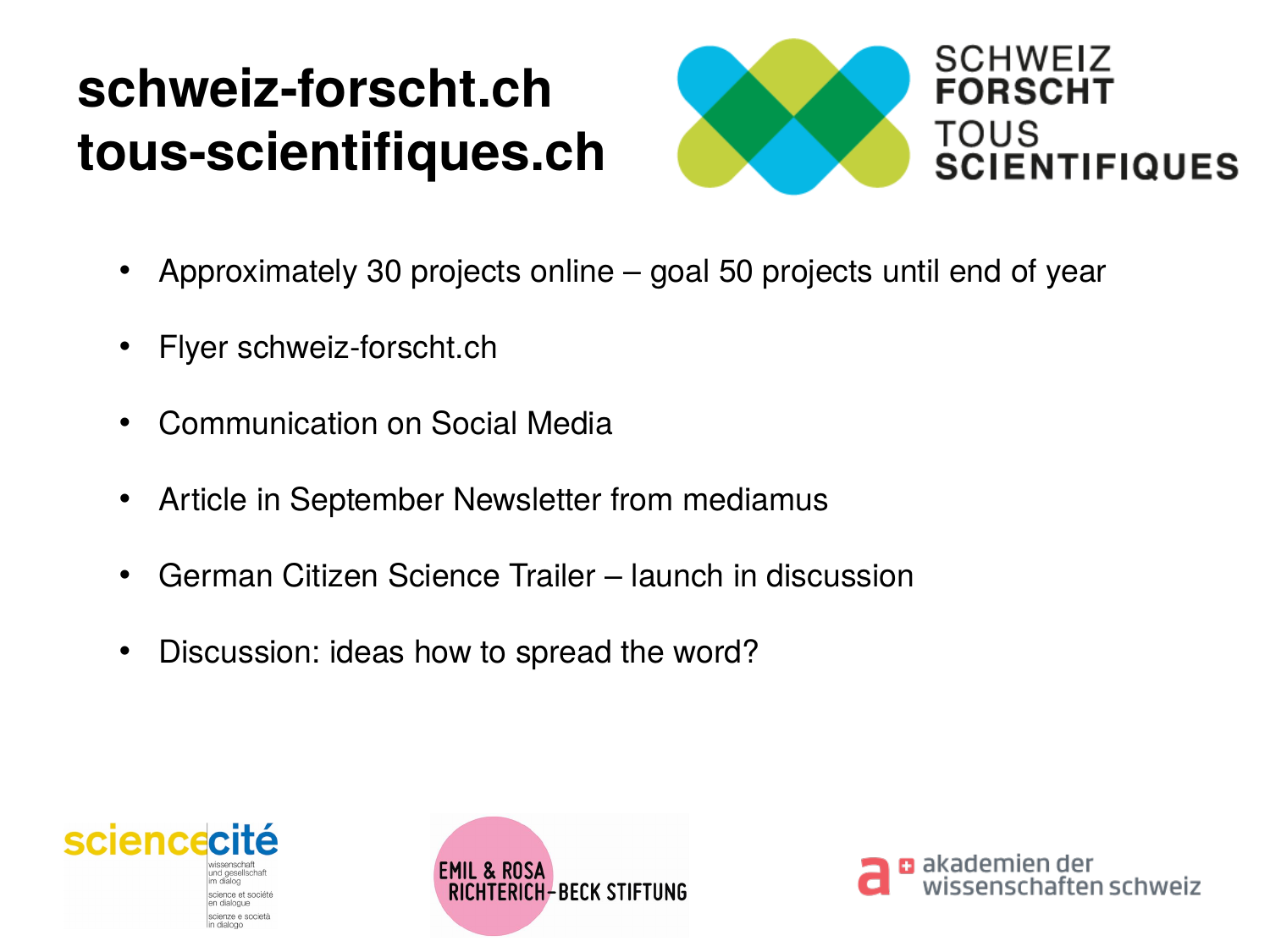

# schweiz-forscht.ch tous-scientifiques.ch
Approximately 30 projects online – goal 50 projects until end of year

Flyer schweiz-forscht.ch

Communication on Social Media

Article in September Newsletter from mediamus

German Citizen Science Trailer – launch in discussion

Discussion: ideas how to spread the word?